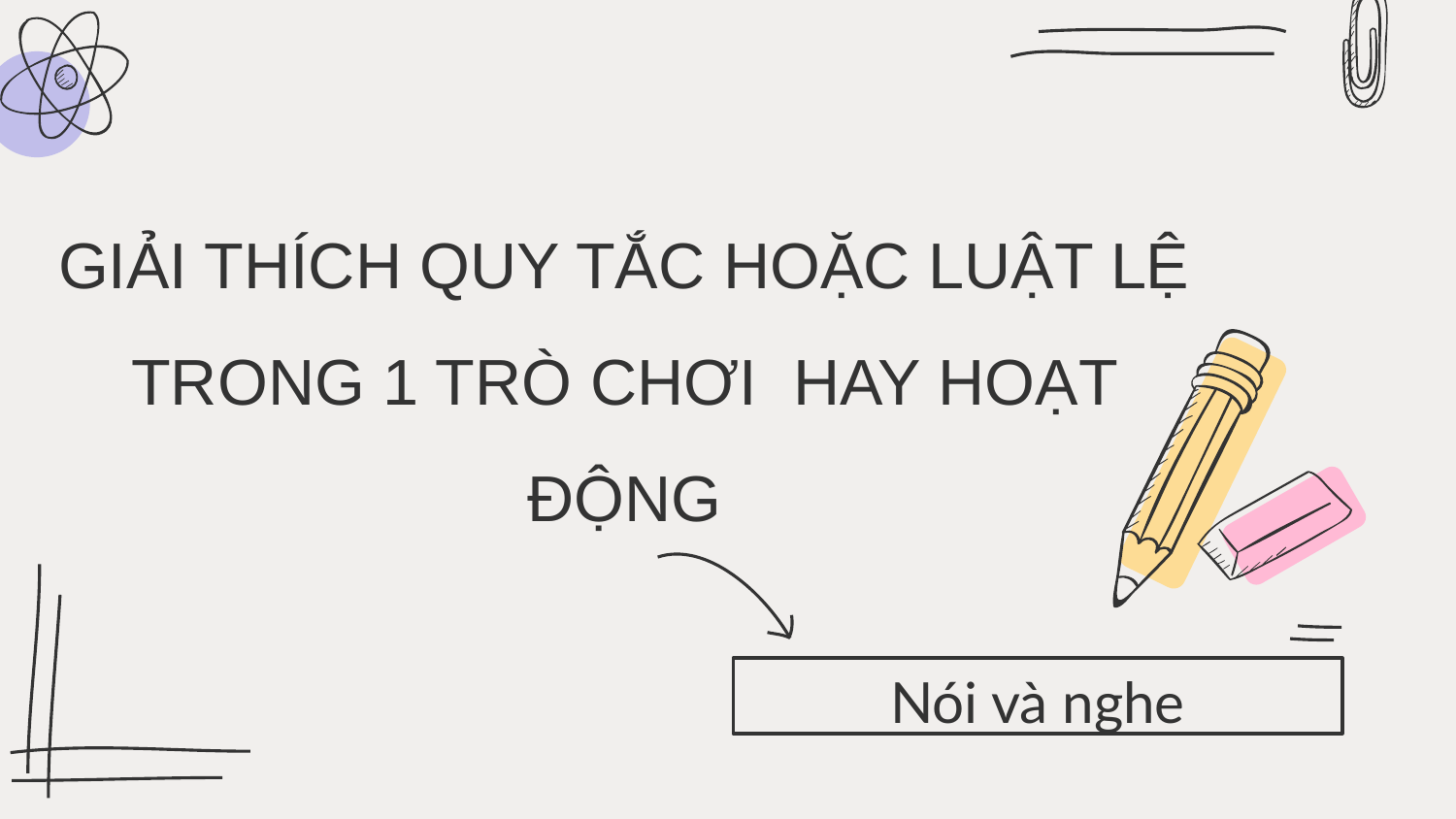

# GIẢI THÍCH QUY TẮC HOẶC LUẬT LỆ TRONG 1 TRÒ CHƠI  HAY HOẠT ĐỘNG

Nói và nghe